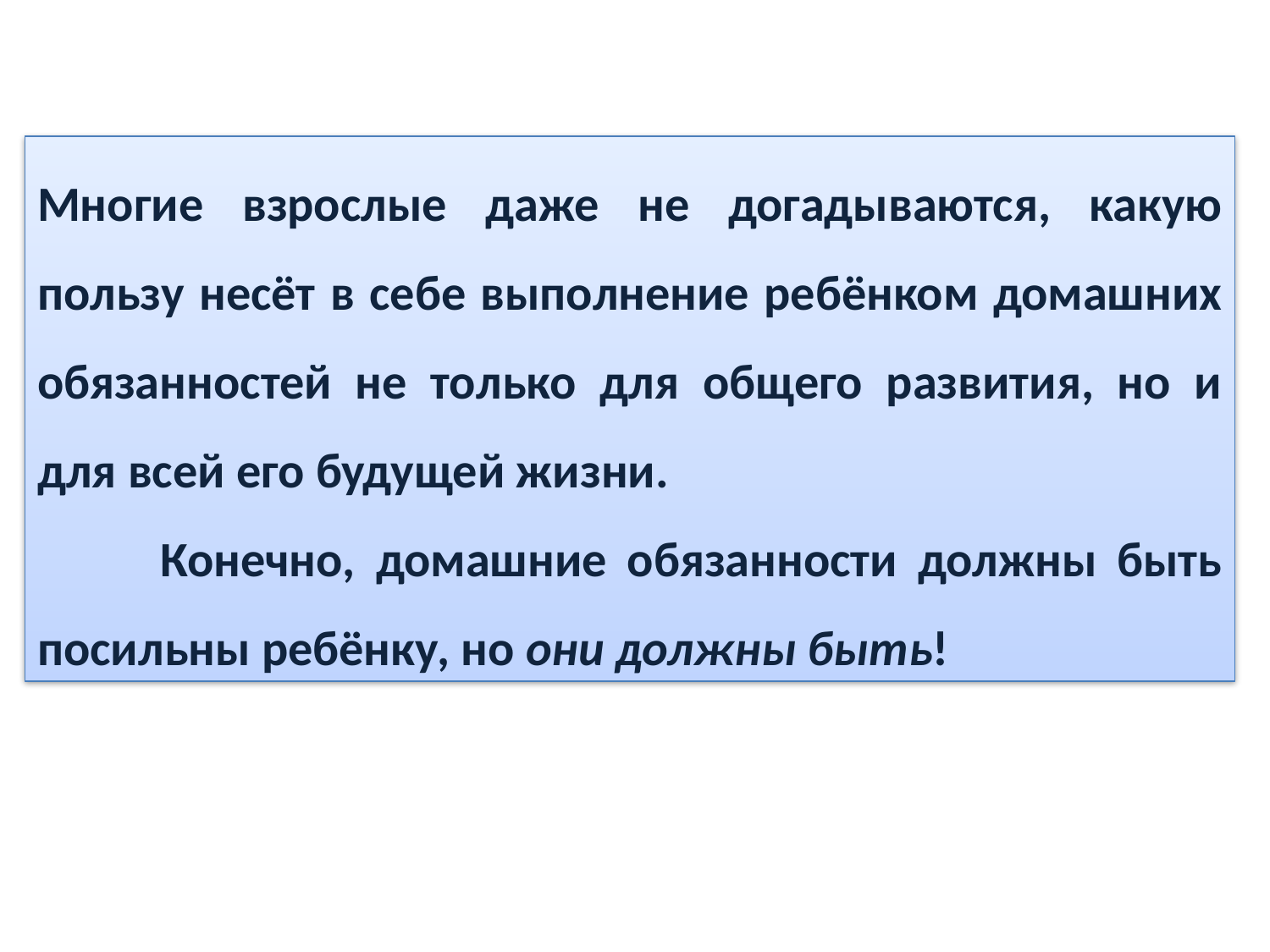

Многие взрослые даже не догадываются, какую пользу несёт в себе выполнение ребёнком домашних обязанностей не только для общего развития, но и для всей его будущей жизни.
      Конечно, домашние обязанности должны быть посильны ребёнку, но они должны быть!